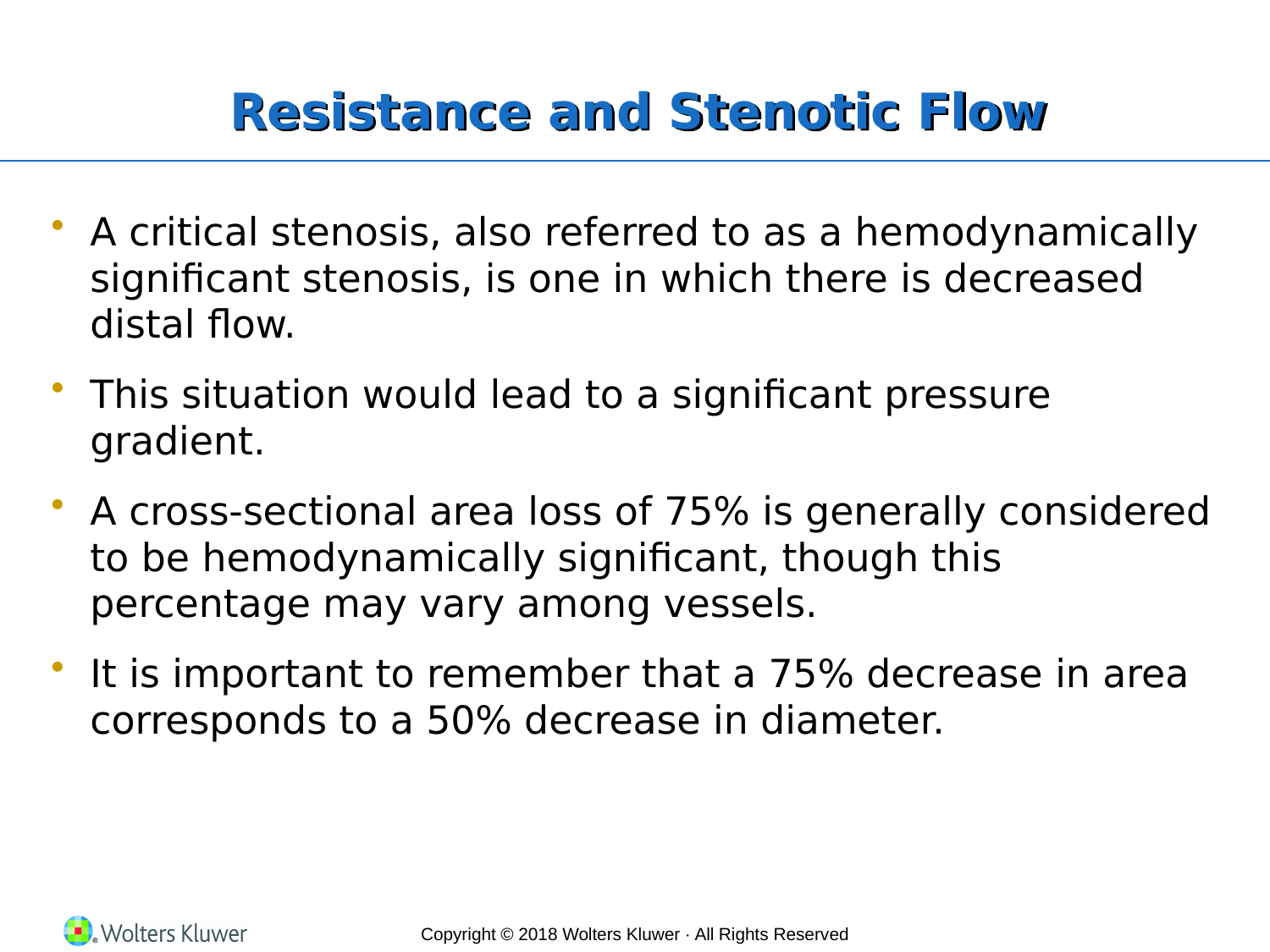

# Resistance and Stenotic Flow
A critical stenosis, also referred to as a hemodynamically significant stenosis, is one in which there is decreased distal flow.
This situation would lead to a significant pressure gradient.
A cross-sectional area loss of 75% is generally considered to be hemodynamically significant, though this percentage may vary among vessels.
It is important to remember that a 75% decrease in area corresponds to a 50% decrease in diameter.